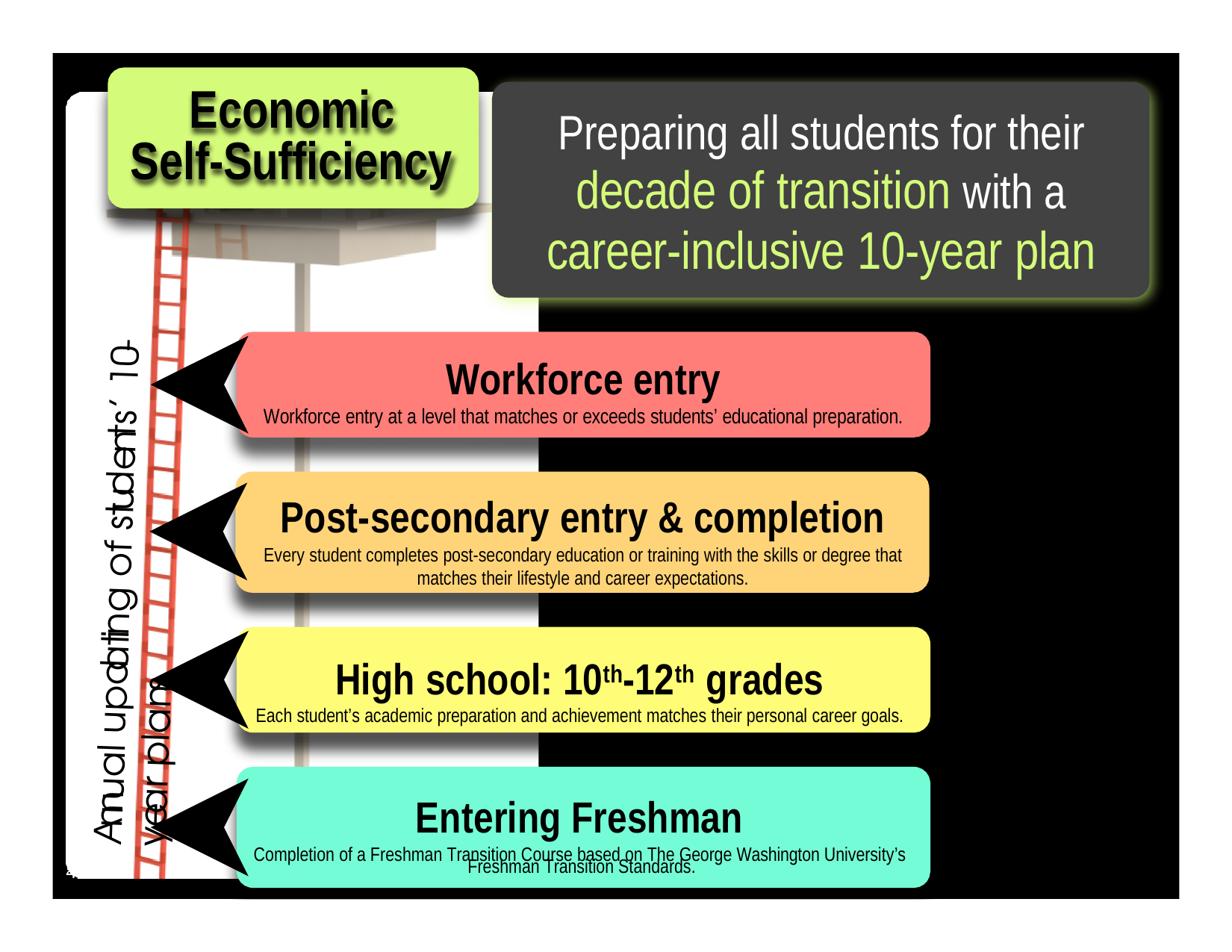

Economic Self-Sufficiency

Preparing all students for their decade of transition with a career-inclusive 10-year plan

Workforce entry
Workforce entry at a level that matches or exceeds students’ educational preparation.

Post-secondary entry & completion
Every student completes post-secondary education or training with the skills or degree that matches their lifestyle and career expectations.

High school: 10th-12th  grades
Each student’s academic preparation and achievement matches their personal career goals.

Entering Freshman
Completion of a Freshman Transition Course based on The George Washington University’s

Annual updating of students’ 10-year plans

Freshman Transition Standards.
44